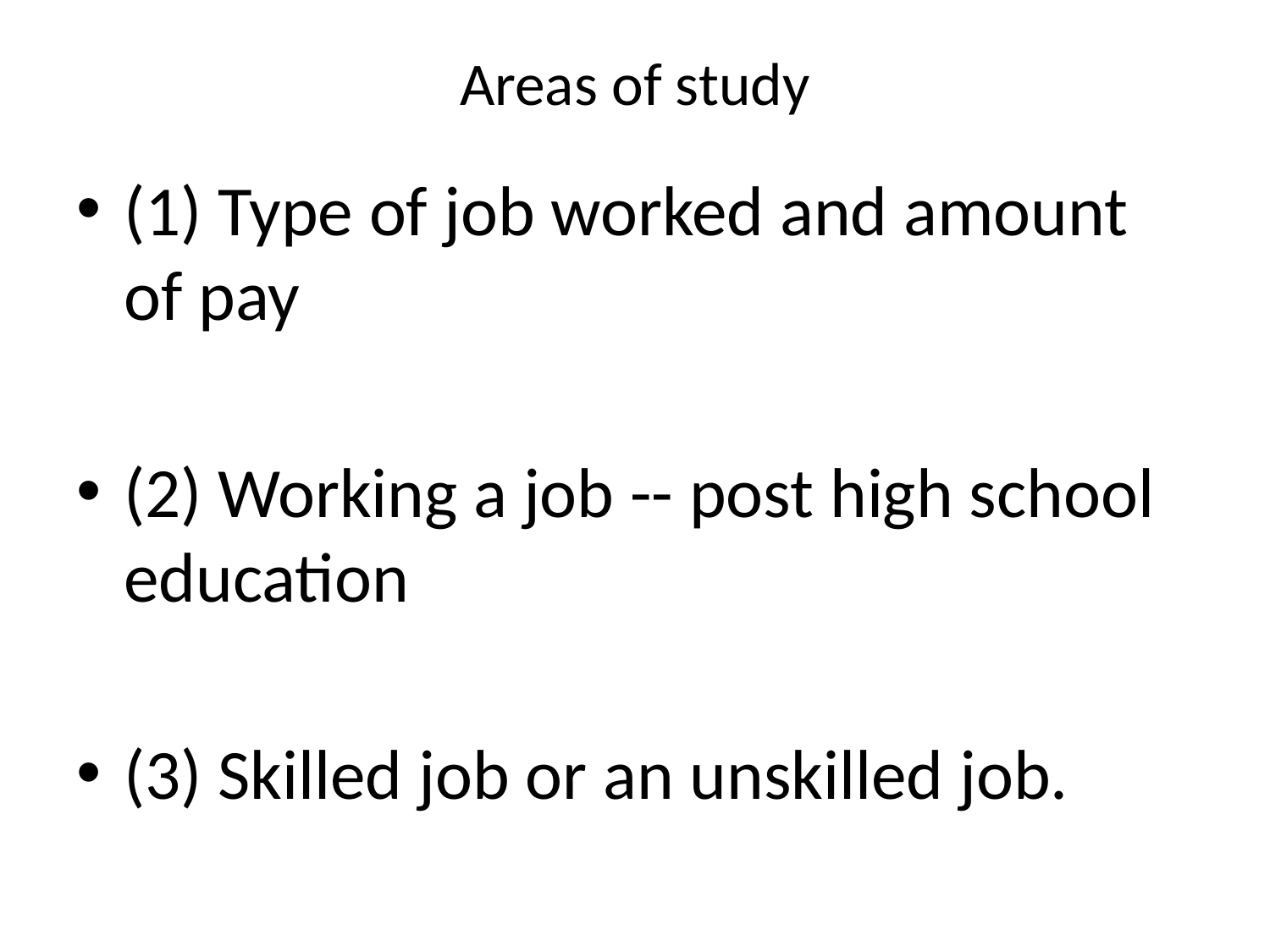

# Areas of study
(1) Type of job worked and amount of pay

(2) Working a job -- post high school education

(3) Skilled job or an unskilled job.